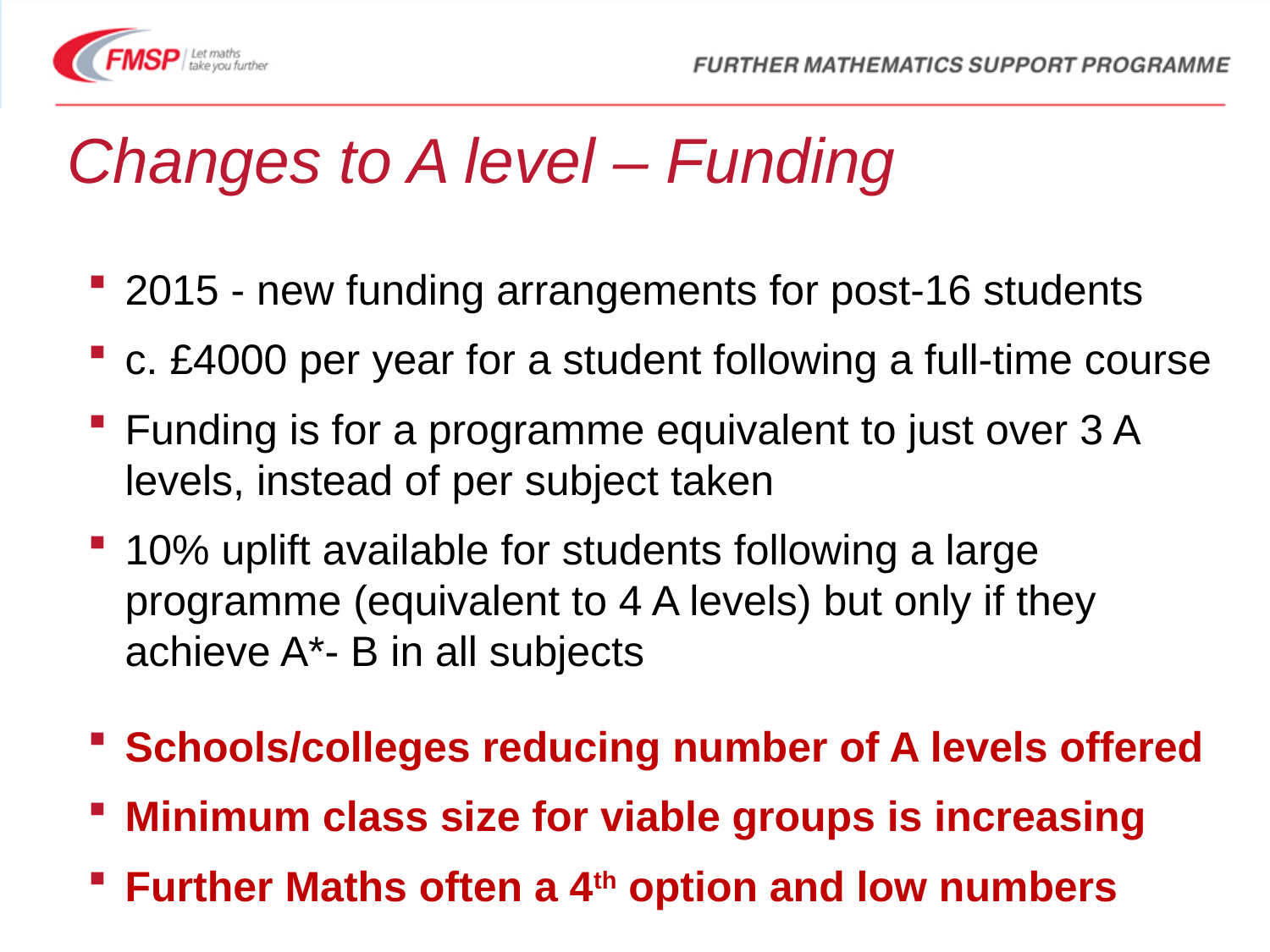

# Changes to A level – Funding
2015 - new funding arrangements for post-16 students
c. £4000 per year for a student following a full-time course
Funding is for a programme equivalent to just over 3 A levels, instead of per subject taken
10% uplift available for students following a large programme (equivalent to 4 A levels) but only if they achieve A*- B in all subjects
Schools/colleges reducing number of A levels offered
Minimum class size for viable groups is increasing
Further Maths often a 4th option and low numbers